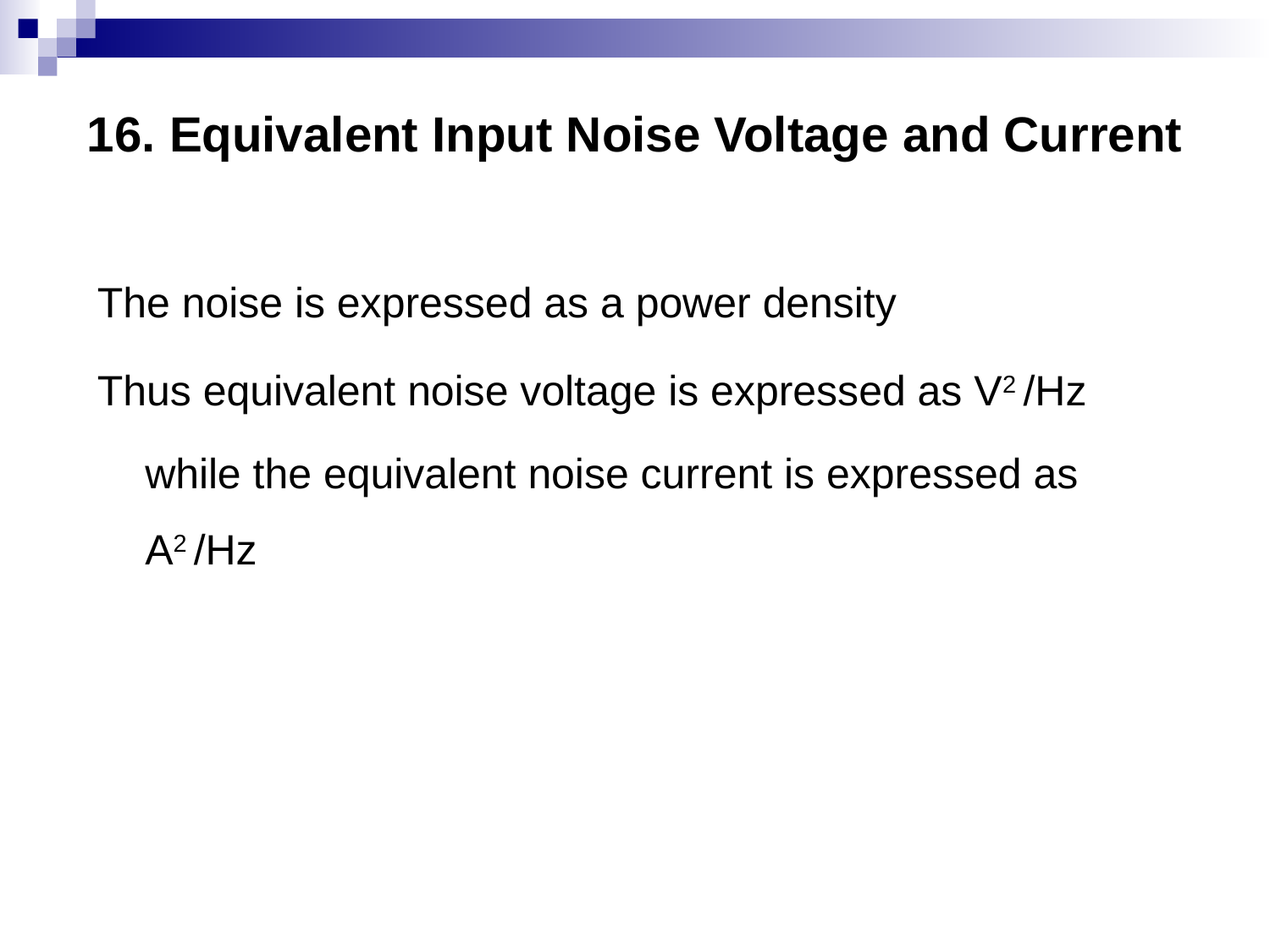

# 16. Equivalent Input Noise Voltage and Current
The noise is expressed as a power density
Thus equivalent noise voltage is expressed as V2 /Hz while the equivalent noise current is expressed as A2 /Hz